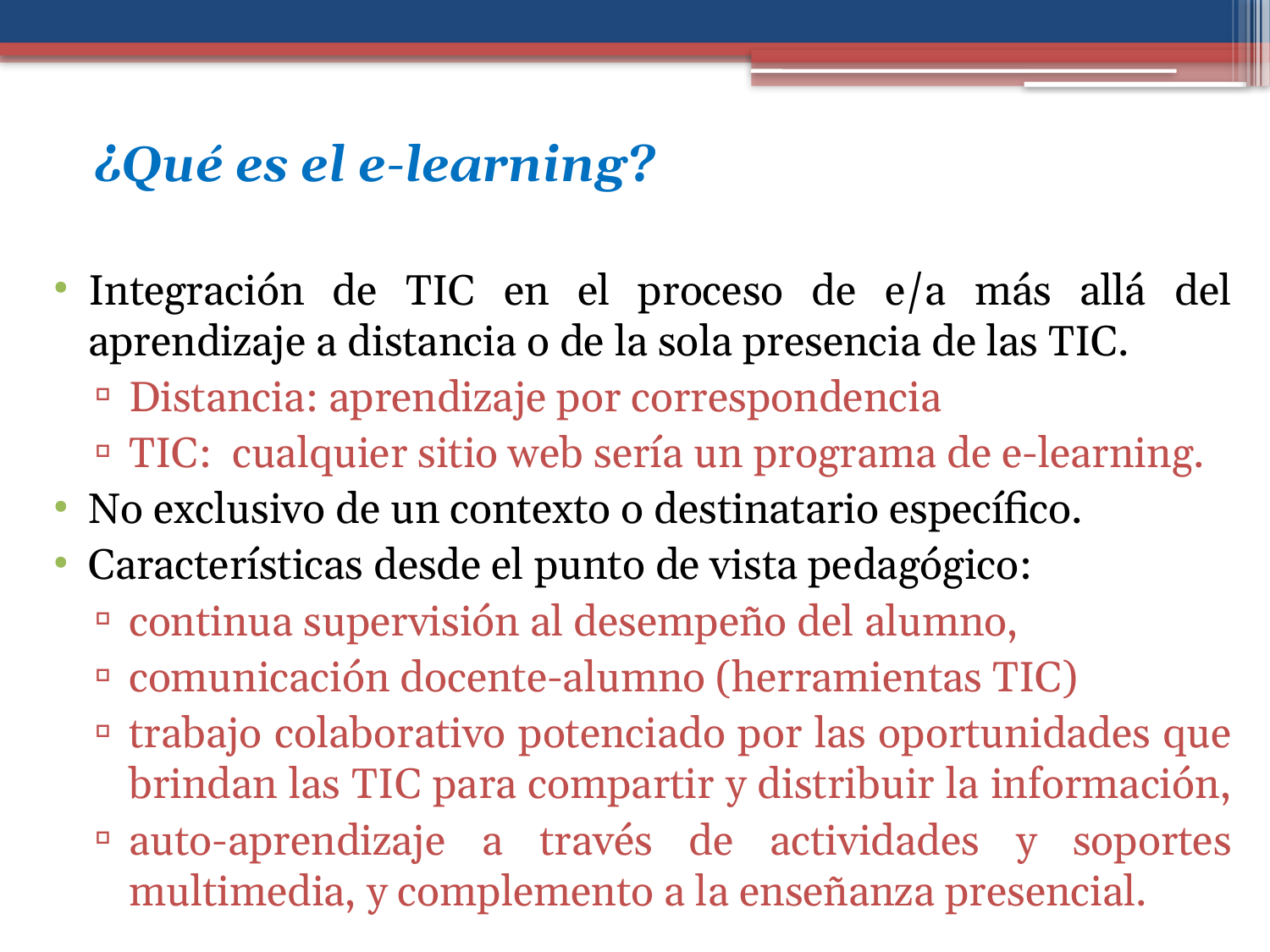

# ¿Qué es el e-learning?
Integración de TIC en el proceso de e/a más allá del aprendizaje a distancia o de la sola presencia de las TIC.
Distancia: aprendizaje por correspondencia
TIC:  cualquier sitio web sería un programa de e-learning.
No exclusivo de un contexto o destinatario específico.
Características desde el punto de vista pedagógico:
continua supervisión al desempeño del alumno,
comunicación docente-alumno (herramientas TIC)
trabajo colaborativo potenciado por las oportunidades que brindan las TIC para compartir y distribuir la información,
auto-aprendizaje a través de actividades y soportes multimedia, y complemento a la enseñanza presencial.